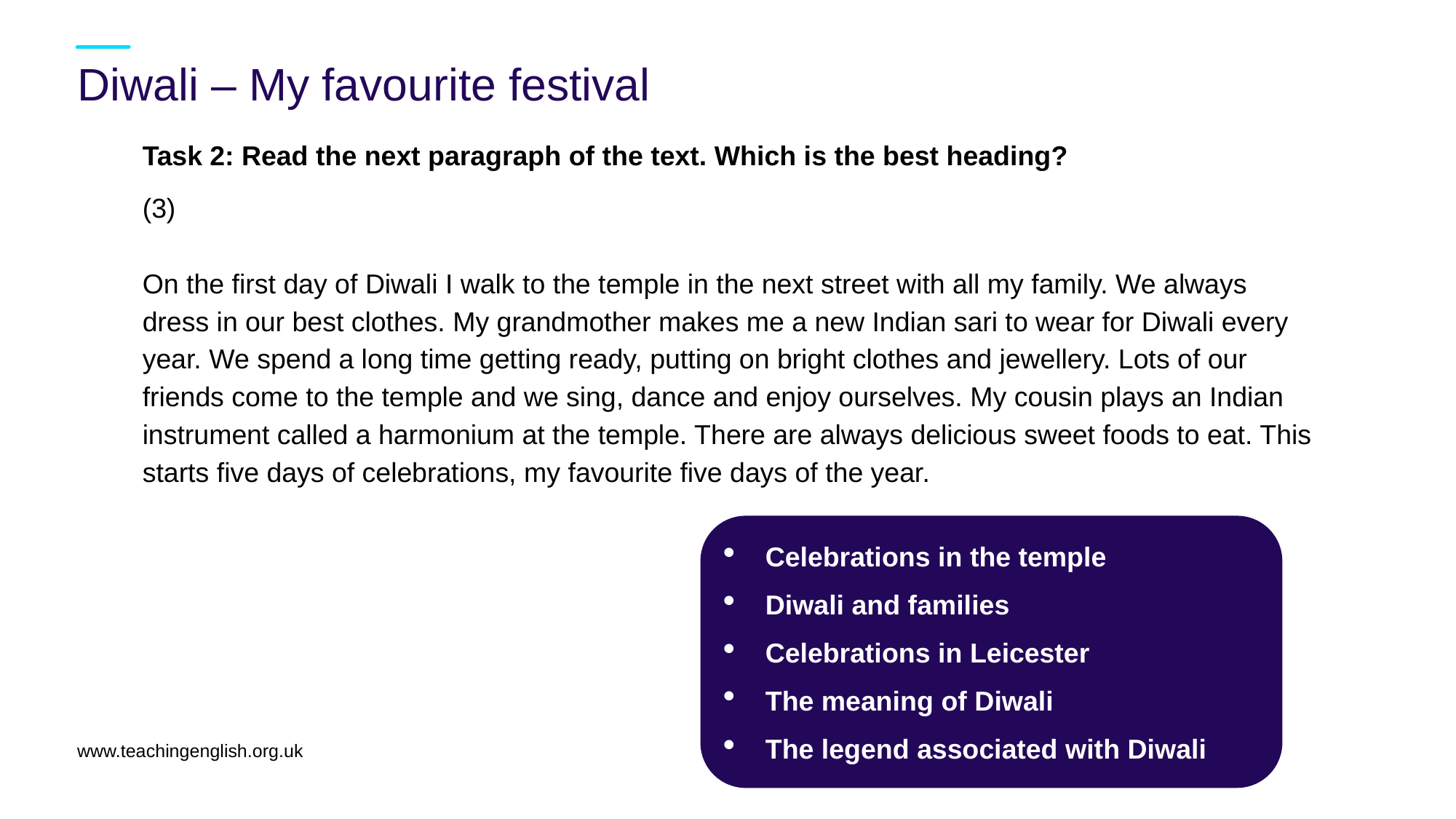

# Diwali – My favourite festival
Task 2: Read the next paragraph of the text. Which is the best heading?
(3)
On the first day of Diwali I walk to the temple in the next street with all my family. We always dress in our best clothes. My grandmother makes me a new Indian sari to wear for Diwali every year. We spend a long time getting ready, putting on bright clothes and jewellery. Lots of our friends come to the temple and we sing, dance and enjoy ourselves. My cousin plays an Indian instrument called a harmonium at the temple. There are always delicious sweet foods to eat. This starts five days of celebrations, my favourite five days of the year.

Celebrations in the temple
Diwali and families
Celebrations in Leicester
The meaning of Diwali
The legend associated with Diwali
www.teachingenglish.org.uk